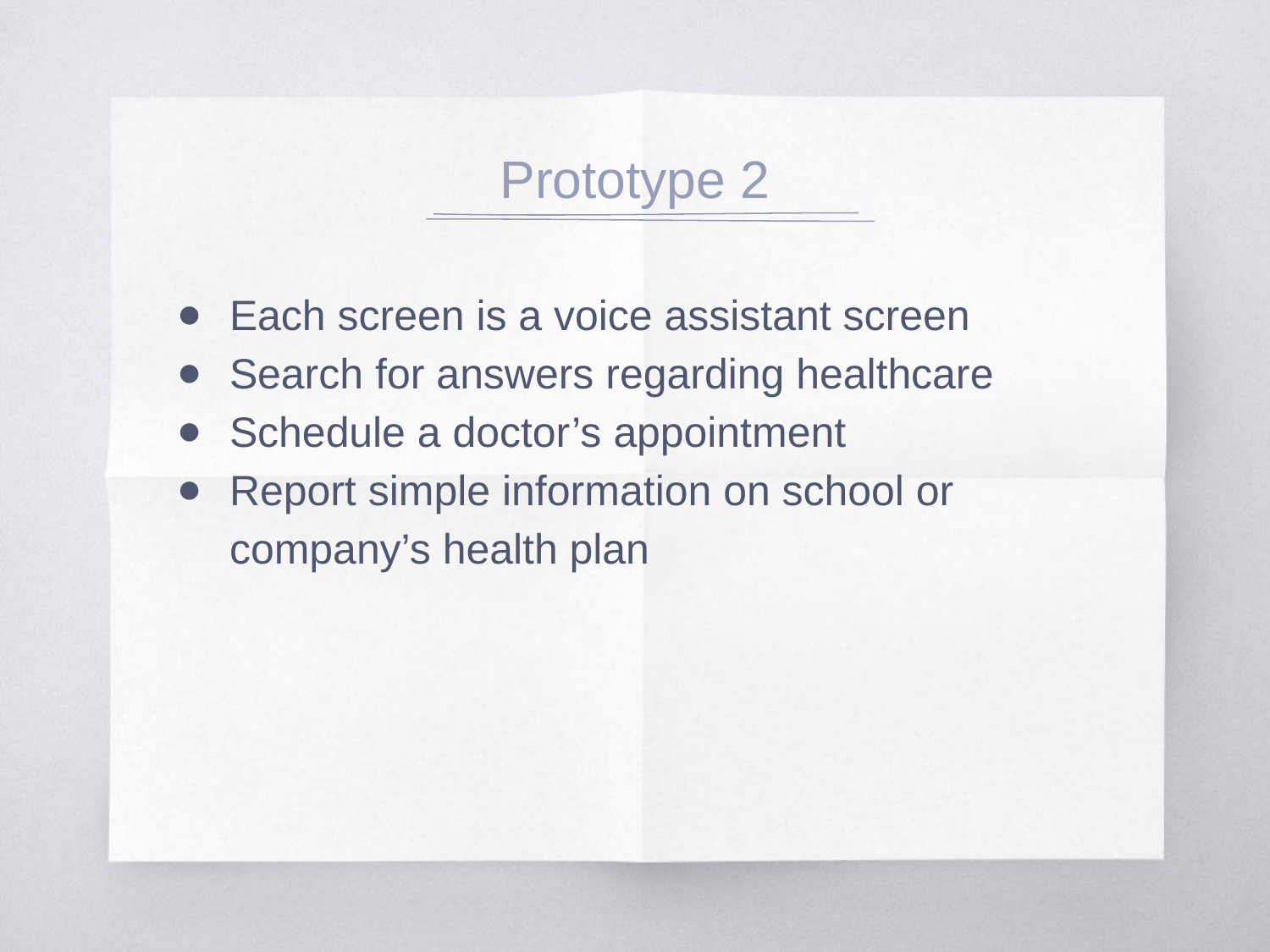

# Prototype 2
Each screen is a voice assistant screen
Search for answers regarding healthcare
Schedule a doctor’s appointment
Report simple information on school or company’s health plan